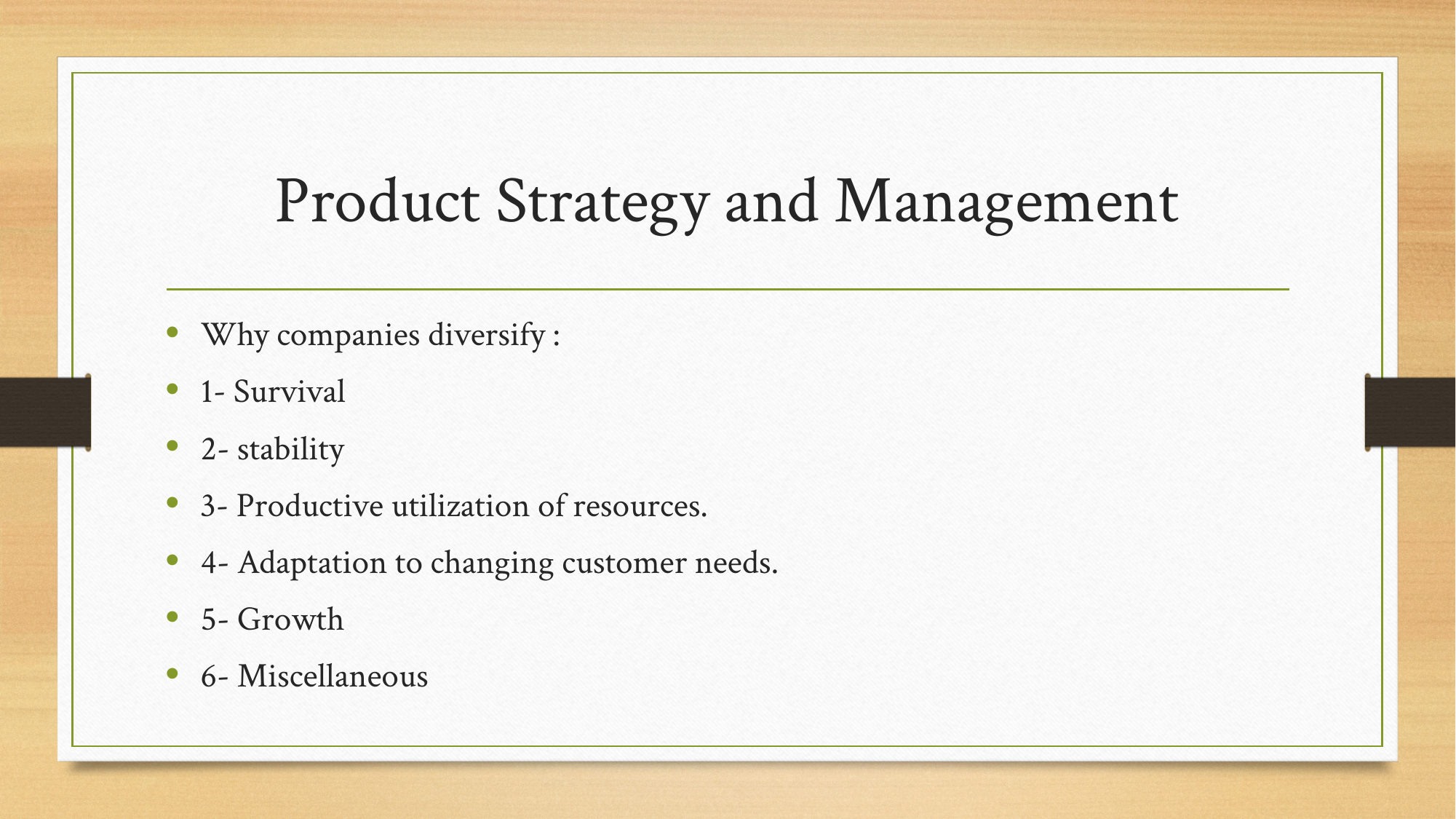

# Product Strategy and Management
Why companies diversify :
1- Survival
2- stability
3- Productive utilization of resources.
4- Adaptation to changing customer needs.
5- Growth
6- Miscellaneous